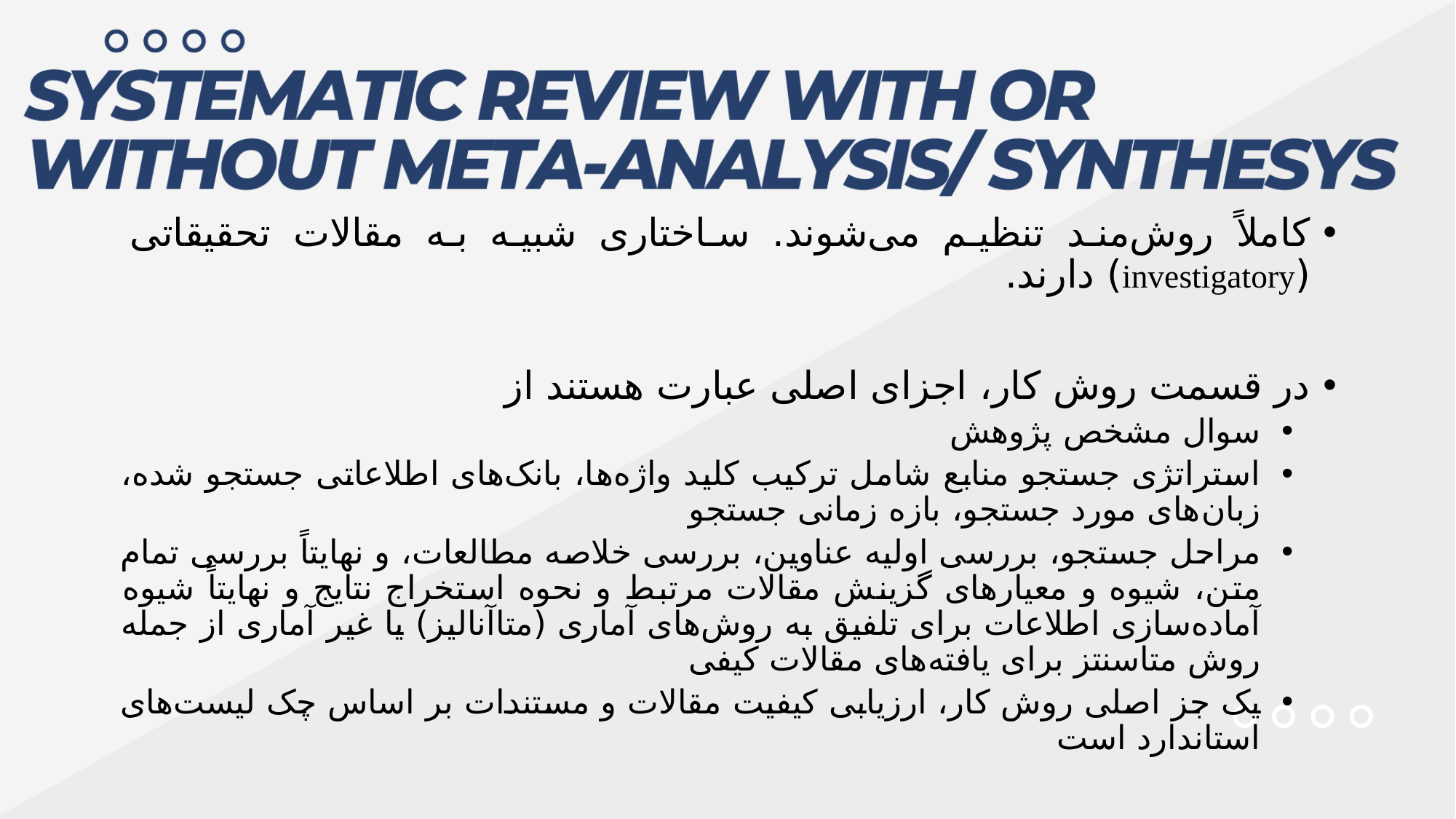

کاملاً روش‌مند تنظیم می‌شوند. ساختاری شبیه به مقالات تحقیقاتی (investigatory) دارند.

در قسمت روش کار، اجزای اصلی عبارت هستند از
سوال مشخص پژوهش
استراتژی جستجو منابع شامل ترکیب کلید واژه‌ها، بانک‌های اطلاعاتی جستجو شده، زبان‌های مورد جستجو، بازه زمانی جستجو
مراحل جستجو، بررسی اولیه عناوین، بررسی خلاصه مطالعات، و نهایتاً بررسی تمام متن، شیوه و معیارهای گزینش مقالات مرتبط و نحوه استخراج نتایج و نهایتاً شیوه آماده‌سازی اطلاعات برای تلفیق به روش‌های آماری (متاآنالیز) یا غیر آماری از جمله روش متاسنتز برای یافته‌های مقالات کیفی
یک جز اصلی روش کار، ارزیابی کیفیت مقالات و مستندات بر اساس چک لیست‌های استاندارد است